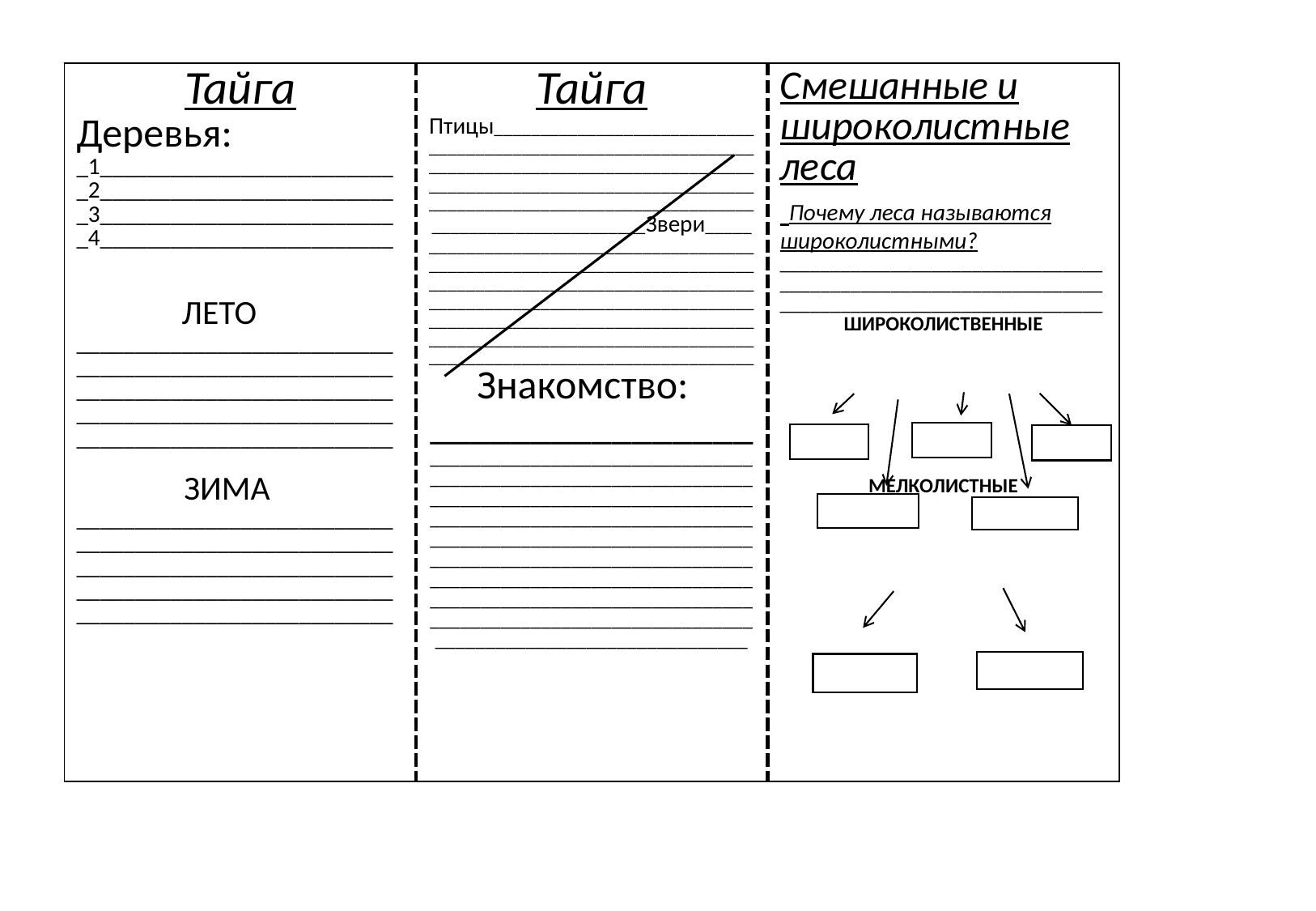

| Тайга Деревья: \_1\_\_\_\_\_\_\_\_\_\_\_\_\_\_\_\_\_\_\_\_\_\_\_\_\_\_2\_\_\_\_\_\_\_\_\_\_\_\_\_\_\_\_\_\_\_\_\_\_\_\_\_\_3\_\_\_\_\_\_\_\_\_\_\_\_\_\_\_\_\_\_\_\_\_\_\_\_\_\_4\_\_\_\_\_\_\_\_\_\_\_\_\_\_\_\_\_\_\_\_\_\_\_\_\_ ЛЕТО \_\_\_\_\_\_\_\_\_\_\_\_\_\_\_\_\_\_\_\_\_\_\_\_\_\_\_\_\_\_\_\_\_\_\_\_\_\_\_\_\_\_\_\_\_\_\_\_\_\_\_\_\_\_\_\_\_\_\_\_\_\_\_\_\_\_\_\_\_\_\_\_\_\_\_\_\_\_\_\_\_\_\_\_\_\_\_\_\_\_\_\_\_\_\_\_\_\_\_\_\_\_\_\_\_\_\_\_\_\_\_\_\_\_\_\_\_\_\_\_\_\_\_\_\_\_\_\_\_\_\_\_\_\_\_ ЗИМА \_\_\_\_\_\_\_\_\_\_\_\_\_\_\_\_\_\_\_\_\_\_\_\_\_\_\_\_\_\_\_\_\_\_\_\_\_\_\_\_\_\_\_\_\_\_\_\_\_\_\_\_\_\_\_\_\_\_\_\_\_\_\_\_\_\_\_\_\_\_\_\_\_\_\_\_\_\_\_\_\_\_\_\_\_\_\_\_\_\_\_\_\_\_\_\_\_\_\_\_\_\_\_\_\_\_\_\_\_\_\_\_\_\_\_\_\_\_\_\_\_\_\_\_\_\_\_\_\_\_\_\_\_\_\_ | Тайга Птицы\_\_\_\_\_\_\_\_\_\_\_\_\_\_\_\_\_\_\_\_\_\_\_\_\_\_\_\_\_\_\_\_\_\_\_\_\_\_\_\_\_\_\_\_\_\_\_\_\_\_\_\_\_\_\_\_\_\_\_\_\_\_\_\_\_\_\_\_\_\_\_\_\_\_\_\_\_\_\_\_\_\_\_\_\_\_\_\_\_\_\_\_\_\_\_\_\_\_\_\_\_\_\_\_\_\_\_\_\_\_\_\_\_\_\_\_\_\_\_\_\_\_\_\_\_\_\_\_\_\_\_\_\_\_\_\_\_\_\_\_\_\_\_\_\_\_\_\_\_\_\_\_\_\_\_\_\_\_\_\_\_\_\_\_\_\_\_\_\_\_\_\_\_\_\_\_\_\_\_\_\_\_\_\_\_\_\_\_\_\_\_Звери\_\_\_\_\_\_\_\_\_\_\_\_\_\_\_\_\_\_\_\_\_\_\_\_\_\_\_\_\_\_\_\_\_\_\_\_\_\_\_\_\_\_\_\_\_\_\_\_\_\_\_\_\_\_\_\_\_\_\_\_\_\_\_\_\_\_\_\_\_\_\_\_\_\_\_\_\_\_\_\_\_\_\_\_\_\_\_\_\_\_\_\_\_\_\_\_\_\_\_\_\_\_\_\_\_\_\_\_\_\_\_\_\_\_\_\_\_\_\_\_\_\_\_\_\_\_\_\_\_\_\_\_\_\_\_\_\_\_\_\_\_\_\_\_\_\_\_\_\_\_\_\_\_\_\_\_\_\_\_\_\_\_\_\_\_\_\_\_\_\_\_\_\_\_\_\_\_\_\_\_\_\_\_\_\_\_\_\_\_\_\_\_\_\_\_\_\_\_\_\_\_\_\_\_\_\_\_\_\_\_\_\_\_\_\_\_\_\_\_\_\_\_\_\_\_\_\_\_\_\_\_\_\_\_\_\_\_\_\_\_\_\_\_\_\_\_\_\_\_\_ Знакомство: \_\_\_\_\_\_\_\_\_\_\_\_\_\_\_\_ \_\_\_\_\_\_\_\_\_\_\_\_\_\_\_\_\_\_\_\_\_\_\_\_\_\_\_\_\_\_\_\_\_\_\_\_\_\_\_\_\_\_\_\_\_\_\_\_\_\_\_\_\_\_\_\_\_\_\_\_\_\_\_\_\_\_\_\_\_\_\_\_\_\_\_\_\_\_\_\_\_\_\_\_\_\_\_\_\_\_\_\_\_\_\_\_\_\_\_\_\_\_\_\_\_\_\_\_\_\_\_\_\_\_\_\_\_\_\_\_\_\_\_\_\_\_\_\_\_\_\_\_\_\_\_\_\_\_\_\_\_\_\_\_\_\_\_\_\_\_\_\_\_\_\_\_\_\_\_\_\_\_\_\_\_\_\_\_\_\_\_\_\_\_\_\_\_\_\_\_\_\_\_\_\_\_\_\_\_\_\_\_\_\_\_\_\_\_\_\_\_\_\_\_\_\_\_\_\_\_\_\_\_\_\_\_\_\_\_\_\_\_\_\_\_\_\_\_\_\_\_\_\_\_\_\_\_\_\_\_\_\_\_\_\_\_\_\_\_\_\_\_\_\_\_\_\_\_\_\_\_\_\_\_\_\_\_\_\_\_\_\_\_\_\_\_\_\_\_\_\_\_\_\_\_\_\_\_\_\_\_\_\_\_\_\_\_\_\_\_\_\_\_\_\_\_\_\_\_\_\_\_\_\_\_\_\_\_\_ | Смешанные и широколистные леса Почему леса называются широколистными? \_\_\_\_\_\_\_\_\_\_\_\_\_\_\_\_\_\_\_\_\_\_\_\_\_\_\_\_\_\_\_\_\_\_\_\_\_\_\_\_\_\_\_\_\_\_\_\_\_\_\_\_\_\_\_\_\_\_\_\_\_\_\_\_\_\_\_\_\_\_\_\_\_\_\_\_\_\_\_\_\_\_\_\_\_\_\_\_\_\_\_\_\_\_\_\_ ШИРОКОЛИСТВЕННЫЕ МЕЛКОЛИСТНЫЕ |
| --- | --- | --- |